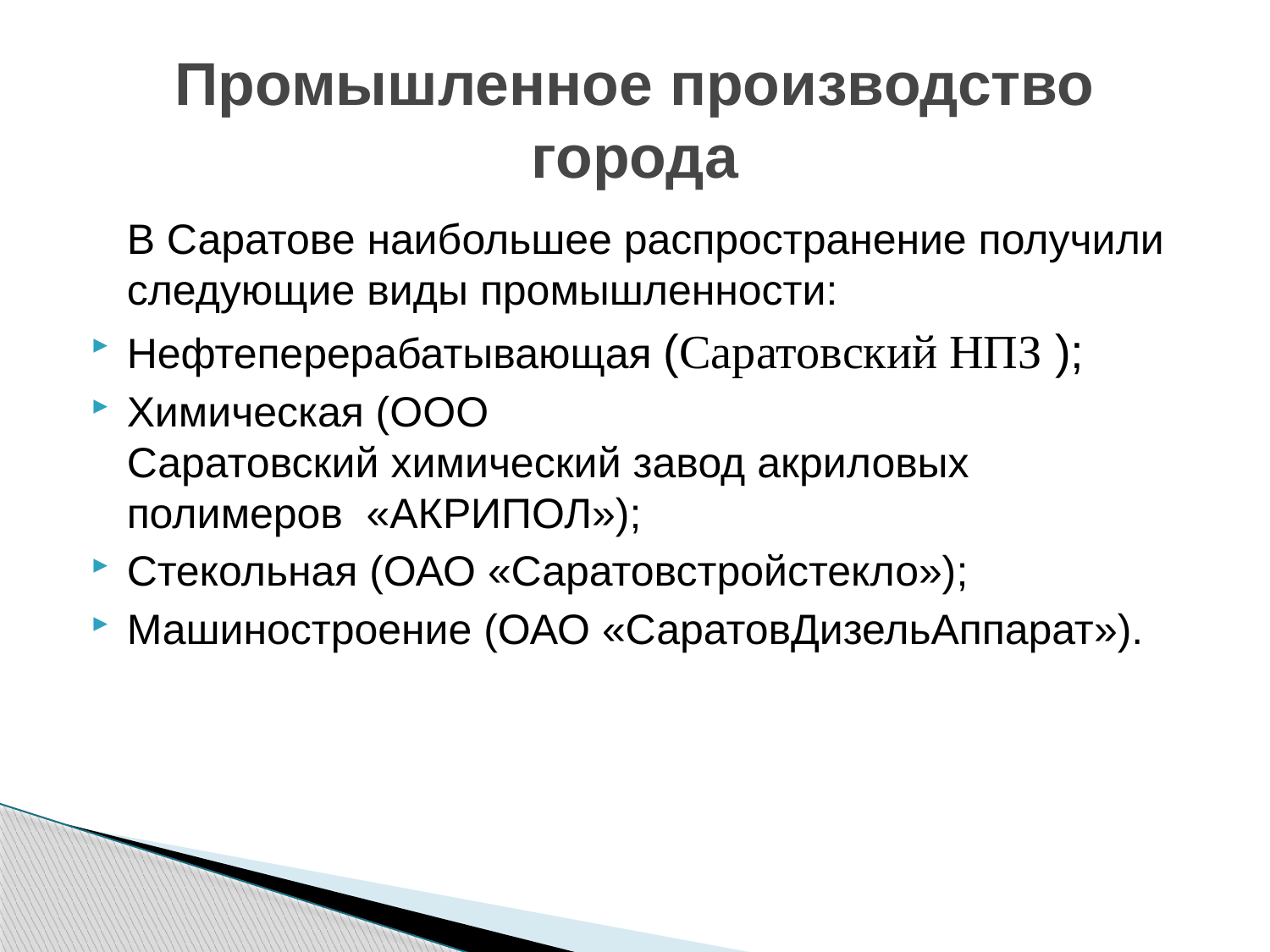

# Промышленное производство города
	В Саратове наибольшее распространение получили следующие виды промышленности:
Нефтеперерабатывающая (Саратовский НПЗ );
Химическая (ООО Саратовский химический завод акриловых полимеров  «АКРИПОЛ»);
Стекольная (ОАО «Саратовстройстекло»);
Машиностроение (ОАО «СаратовДизельАппарат»).